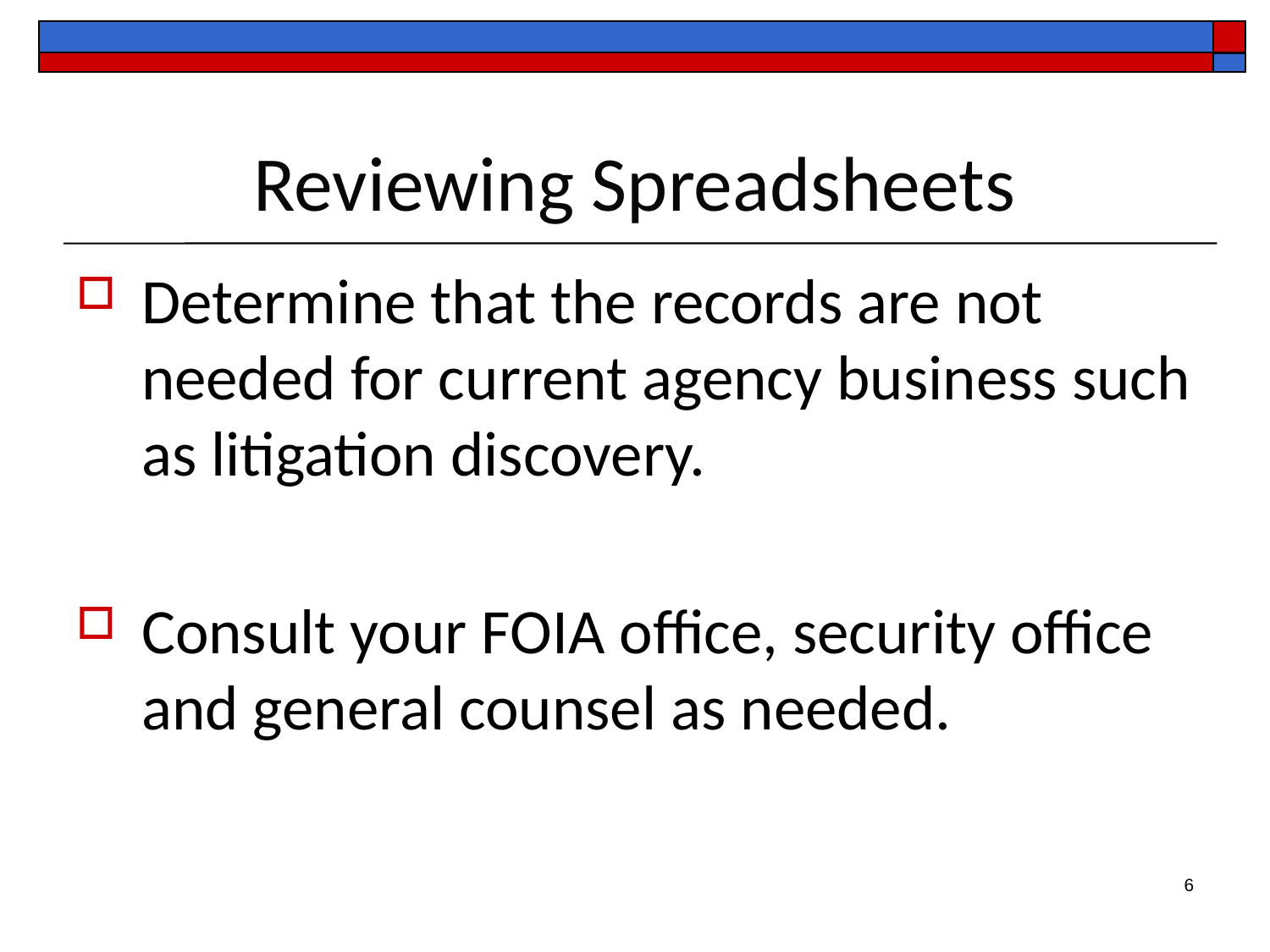

# Reviewing Spreadsheets
Determine that the records are not needed for current agency business such as litigation discovery.

Consult your FOIA office, security office and general counsel as needed.

6